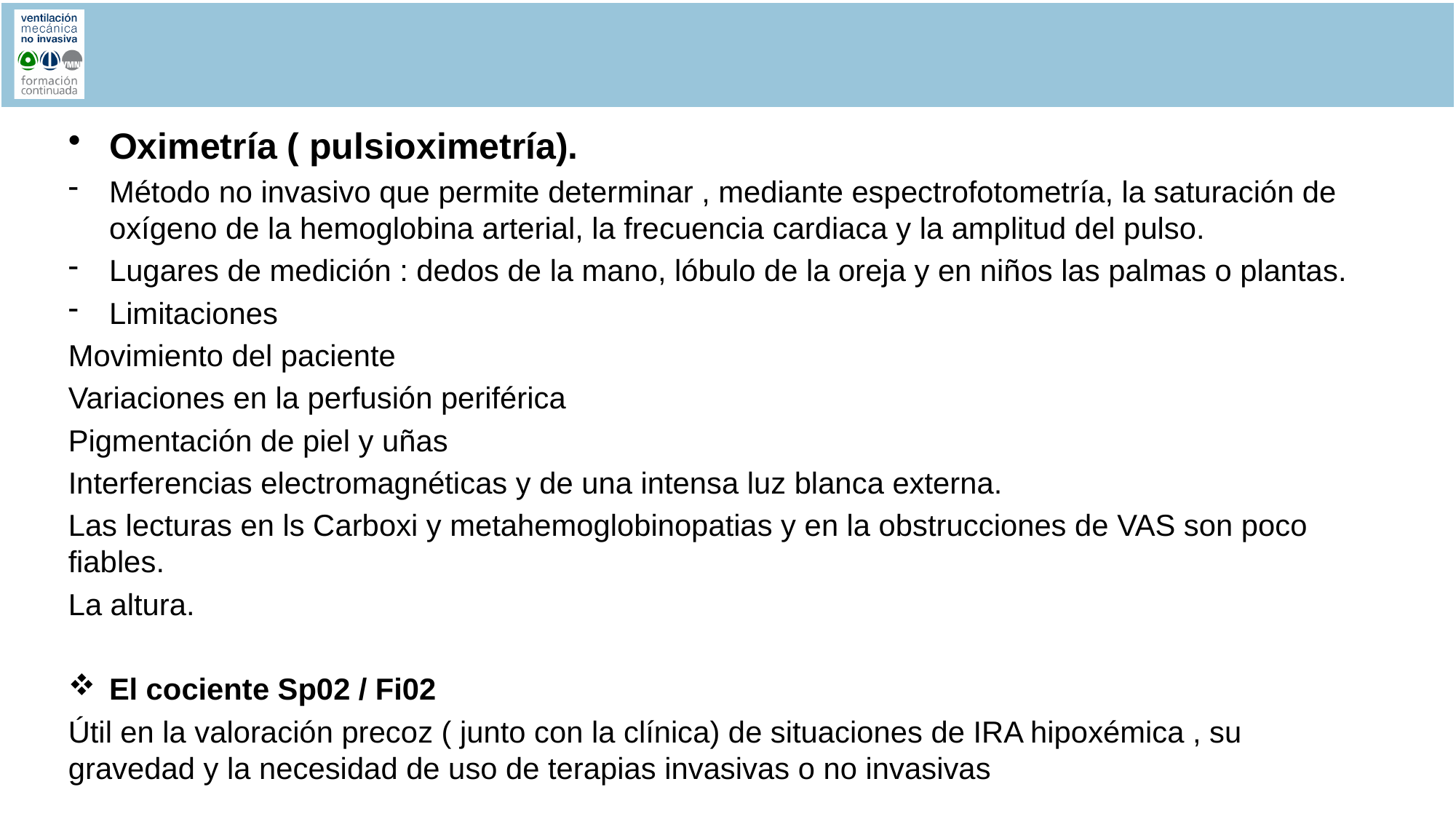

Oximetría ( pulsioximetría).
Método no invasivo que permite determinar , mediante espectrofotometría, la saturación de oxígeno de la hemoglobina arterial, la frecuencia cardiaca y la amplitud del pulso.
Lugares de medición : dedos de la mano, lóbulo de la oreja y en niños las palmas o plantas.
Limitaciones
Movimiento del paciente
Variaciones en la perfusión periférica
Pigmentación de piel y uñas
Interferencias electromagnéticas y de una intensa luz blanca externa.
Las lecturas en ls Carboxi y metahemoglobinopatias y en la obstrucciones de VAS son poco fiables.
La altura.

El cociente Sp02 / Fi02
Útil en la valoración precoz ( junto con la clínica) de situaciones de IRA hipoxémica , su gravedad y la necesidad de uso de terapias invasivas o no invasivas